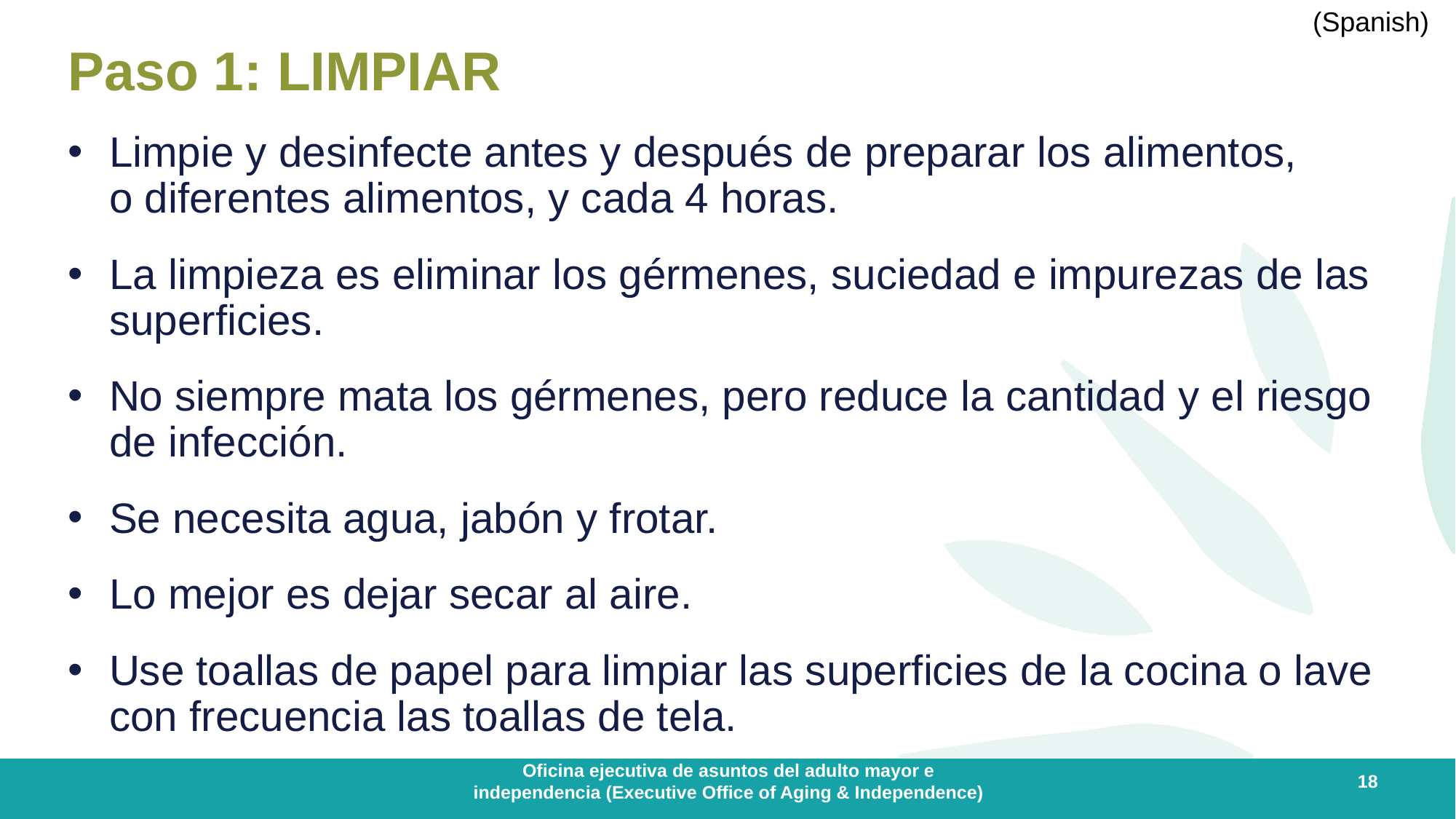

# Paso 1: LIMPIAR
Limpie y desinfecte antes y después de preparar los alimentos,
o diferentes alimentos, y cada 4 horas.
La limpieza es eliminar los gérmenes, suciedad e impurezas de las superficies.
No siempre mata los gérmenes, pero reduce la cantidad y el riesgo
de infección.
Se necesita agua, jabón y frotar.
Lo mejor es dejar secar al aire.
Use toallas de papel para limpiar las superficies de la cocina o lave con frecuencia las toallas de tela.